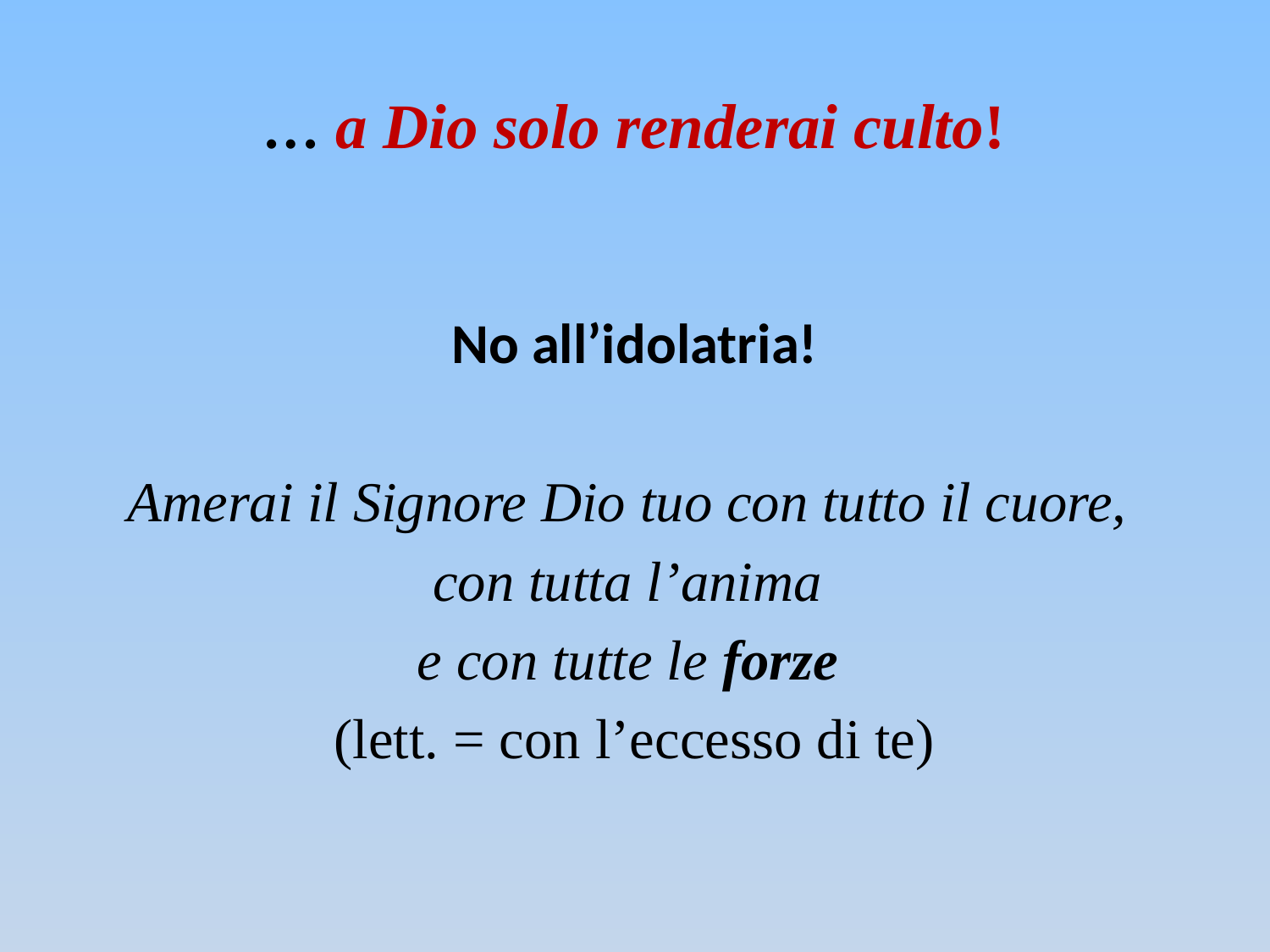

# … a Dio solo renderai culto!

No all’idolatria!

Amerai il Signore Dio tuo con tutto il cuore,
con tutta l’anima
e con tutte le forze
(lett. = con l’eccesso di te)